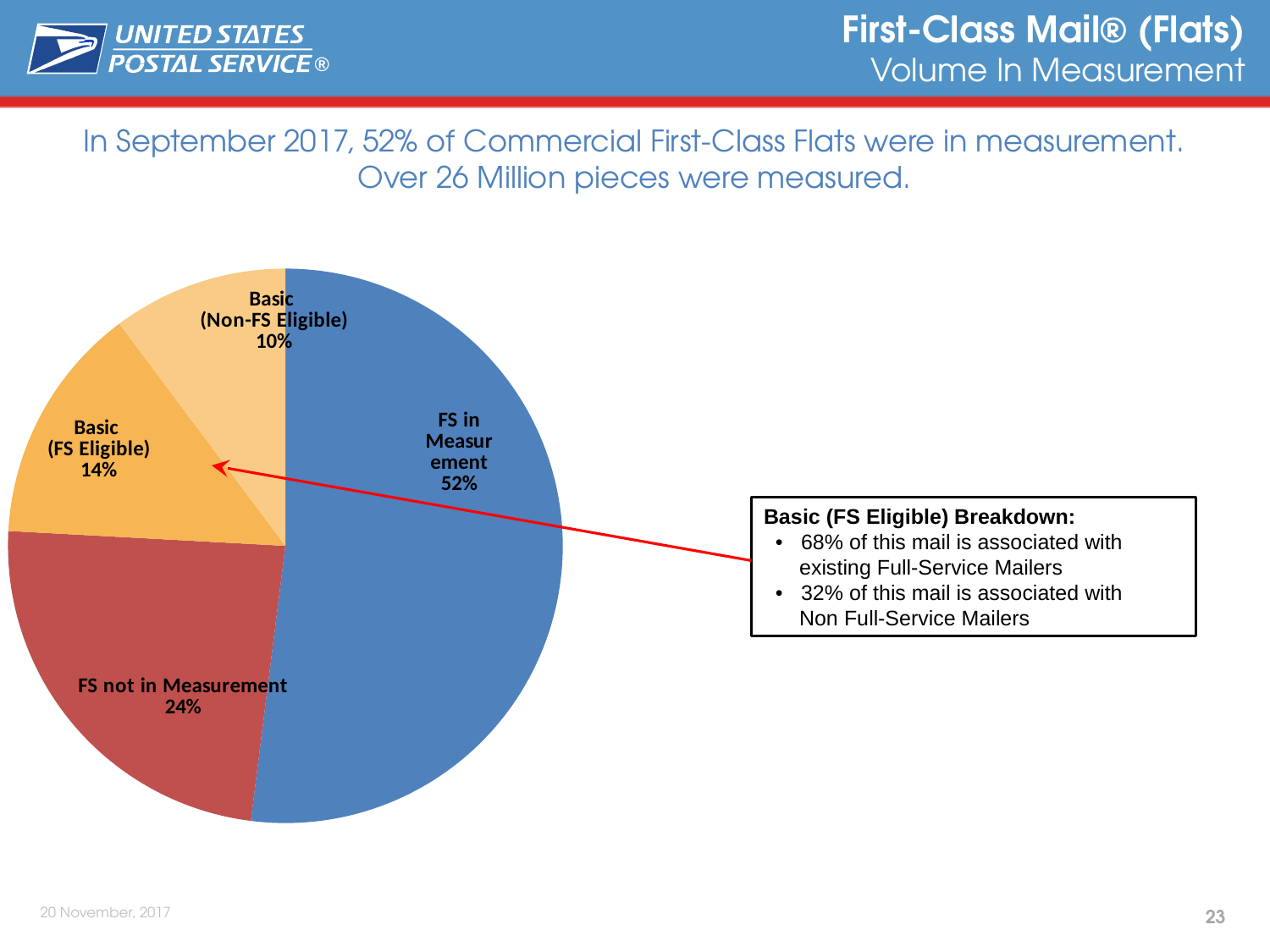

# First-Class Mail® (Flats) Volume In Measurement
In September 2017, 52% of Commercial First-Class Flats were in measurement. Over 26 Million pieces were measured.

### Chart

| Category | FCM Flats |
|---|---|
| FS in Measurement | 26208141.475345876 |
| FS not in Measurement | 12030115.524654124 |
| Basic
(FS Eligible) | 7024536.0 |
| Basic
(Non-FS Eligible) | 5148547.0 |
Basic (FS Eligible) Breakdown:
  •   68% of this mail is associated with
      existing Full-Service Mailers
  •   32% of this mail is associated with
      Non Full-Service Mailers